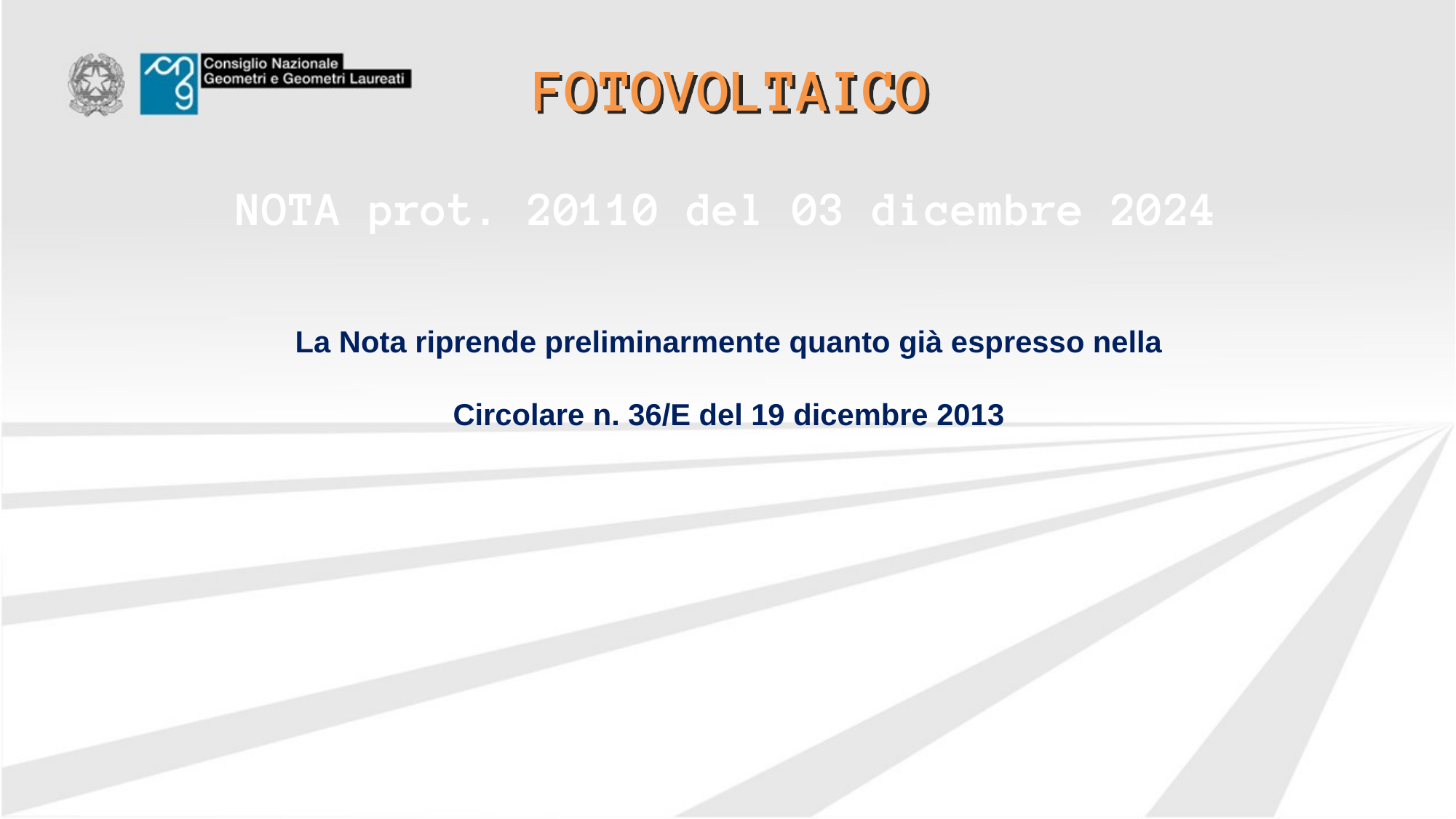

# FOTOVOLTAICO
NOTA prot. 20110 del 03 dicembre 2024
La Nota riprende preliminarmente quanto già espresso nella Circolare n. 36/E del 19 dicembre 2013